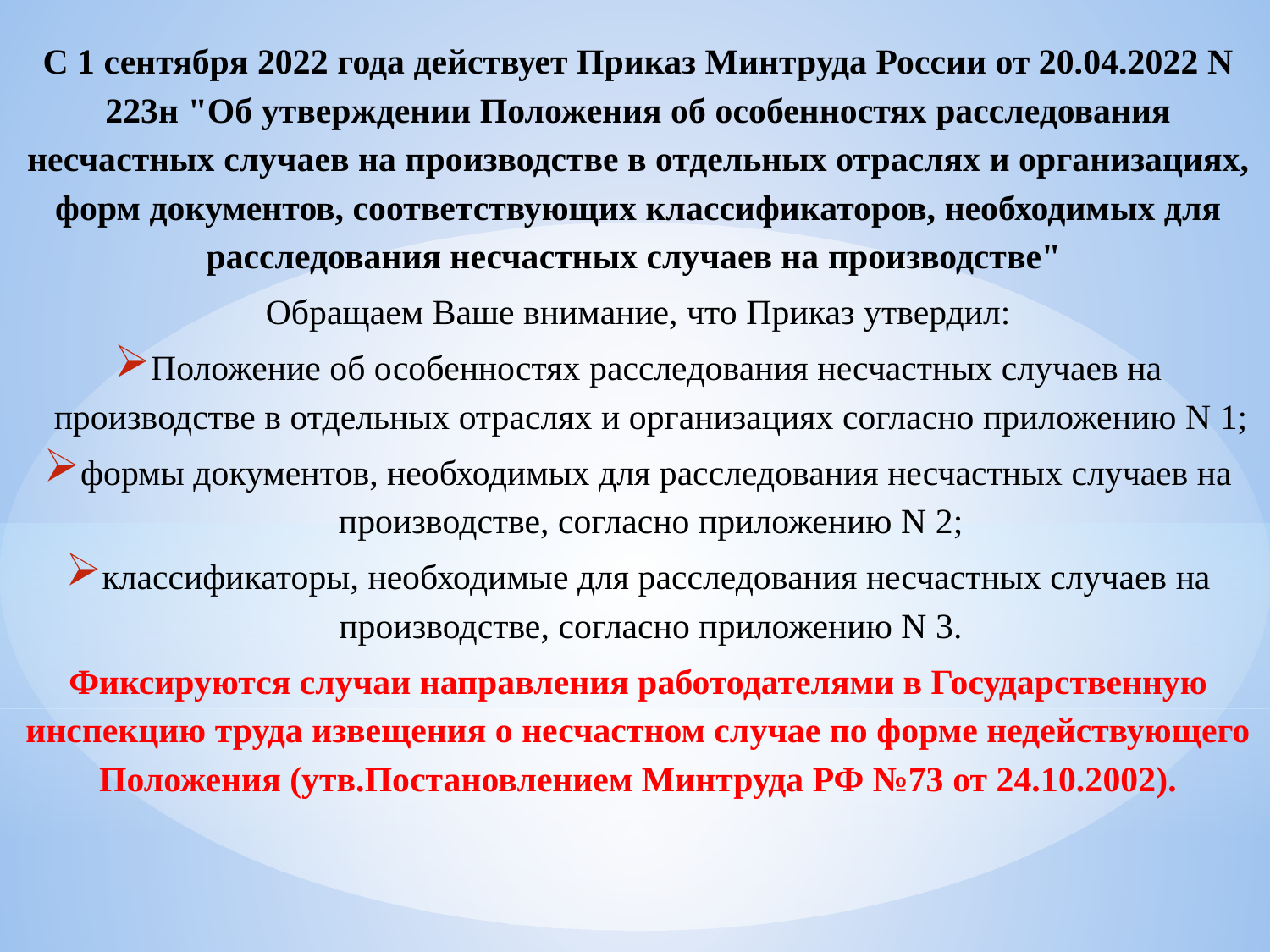

С 1 сентября 2022 года действует Приказ Минтруда России от 20.04.2022 N 223н "Об утверждении Положения об особенностях расследования несчастных случаев на производстве в отдельных отраслях и организациях, форм документов, соответствующих классификаторов, необходимых для расследования несчастных случаев на производстве"
Обращаем Ваше внимание, что Приказ утвердил:
Положение об особенностях расследования несчастных случаев на производстве в отдельных отраслях и организациях согласно приложению N 1;
формы документов, необходимых для расследования несчастных случаев на производстве, согласно приложению N 2;
классификаторы, необходимые для расследования несчастных случаев на производстве, согласно приложению N 3.
Фиксируются случаи направления работодателями в Государственную инспекцию труда извещения о несчастном случае по форме недействующего Положения (утв.Постановлением Минтруда РФ №73 от 24.10.2002).